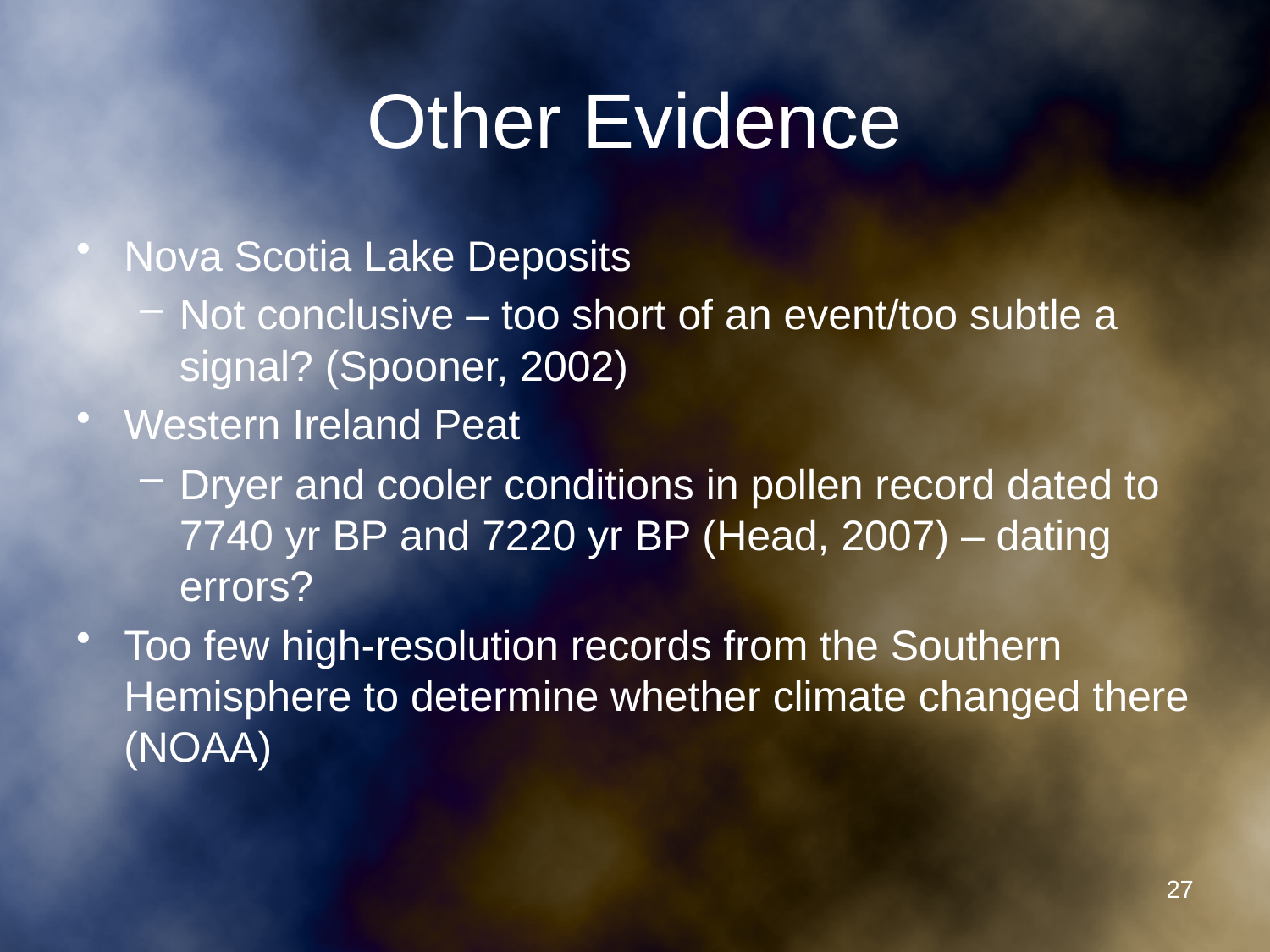

# Other Evidence
Nova Scotia Lake Deposits
Not conclusive – too short of an event/too subtle a signal? (Spooner, 2002)
Western Ireland Peat
Dryer and cooler conditions in pollen record dated to 7740 yr BP and 7220 yr BP (Head, 2007) – dating errors?
Too few high-resolution records from the Southern Hemisphere to determine whether climate changed there (NOAA)

27